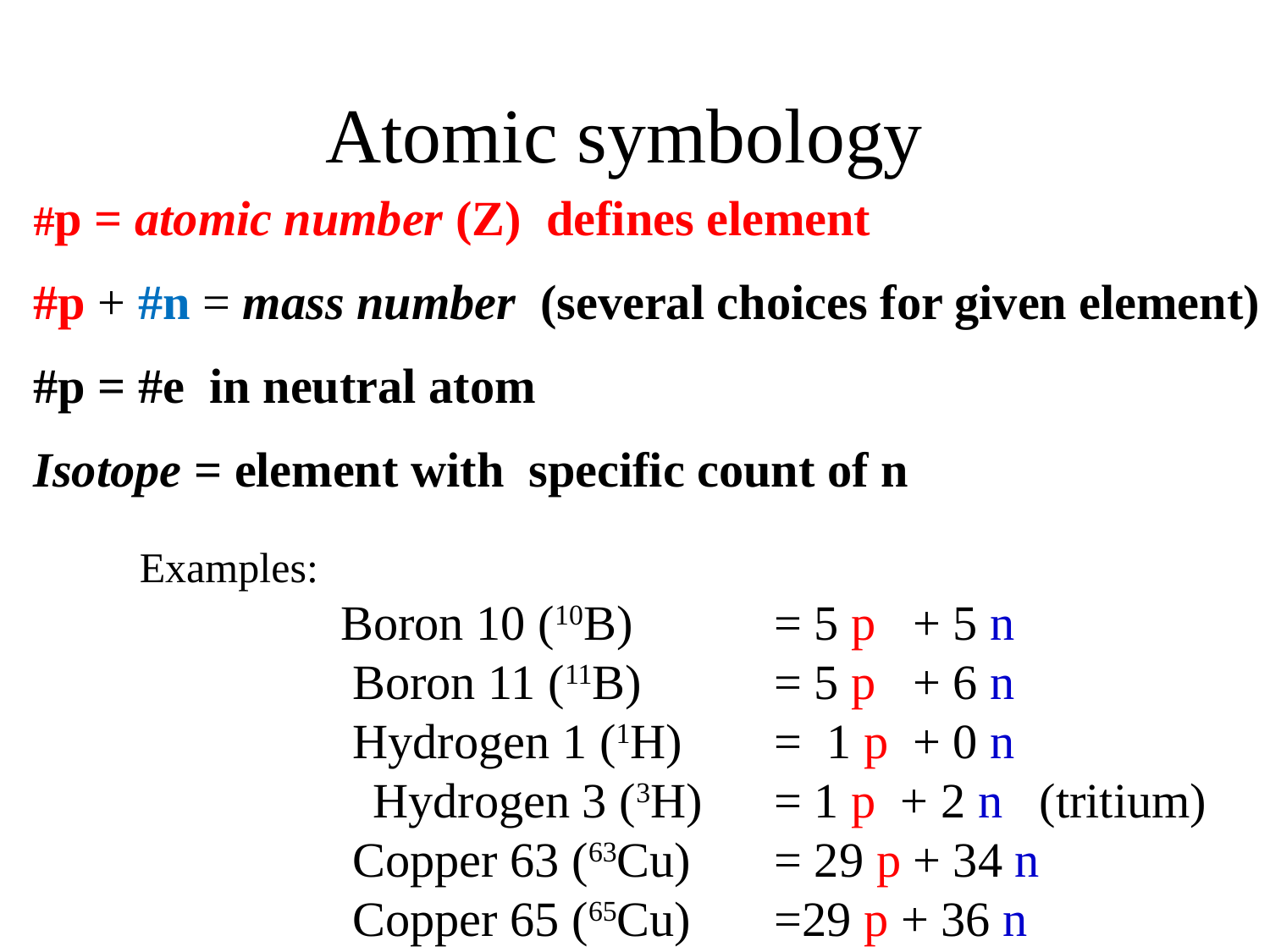

# Atomic symbology
#p = atomic number (Z)  defines element
#p + #n = mass number  (several choices for given element)
#p = #e  in neutral atom
Isotope = element with  specific count of n

Examples:
	       Boron 10 (10B)		= 5 p   + 5 n
	       Boron 11 (11B) 	= 5 p   + 6 n
	       Hydrogen 1 (1H) 	=  1 p  + 0 n
                   Hydrogen 3 (3H)   	= 1 p  + 2 n   (tritium)
	       Copper 63 (63Cu)	= 29 p + 34 n
	       Copper 65 (65Cu)	=29 p + 36 n